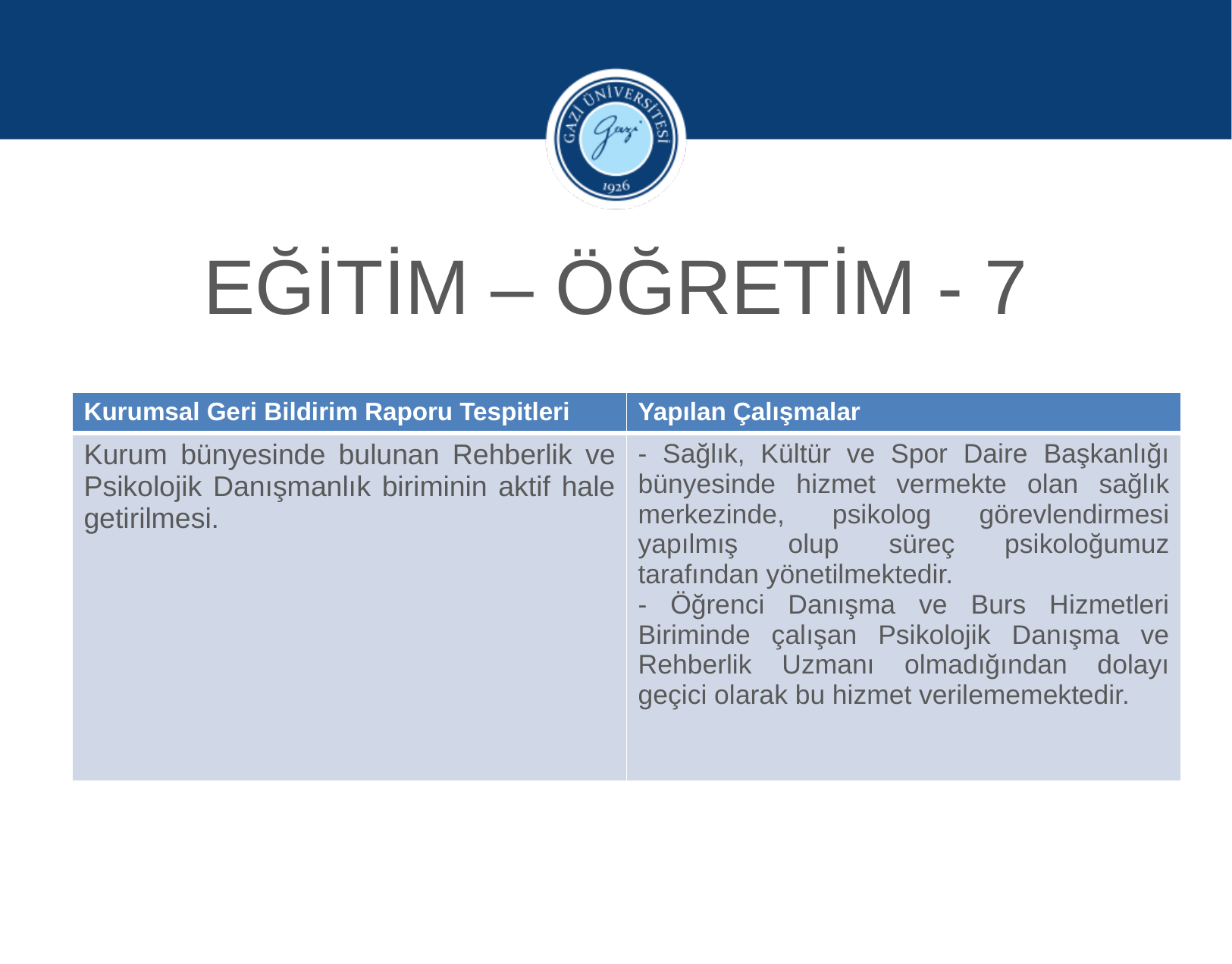

EĞİTİM – ÖĞRETİM - 7
| Kurumsal Geri Bildirim Raporu Tespitleri | Yapılan Çalışmalar |
| --- | --- |
| Kurum bünyesinde bulunan Rehberlik ve Psikolojik Danışmanlık biriminin aktif hale getirilmesi. | - Sağlık, Kültür ve Spor Daire Başkanlığı bünyesinde hizmet vermekte olan sağlık merkezinde, psikolog görevlendirmesi yapılmış olup süreç psikoloğumuz tarafından yönetilmektedir. - Öğrenci Danışma ve Burs Hizmetleri Biriminde çalışan Psikolojik Danışma ve Rehberlik Uzmanı olmadığından dolayı geçici olarak bu hizmet verilememektedir. |